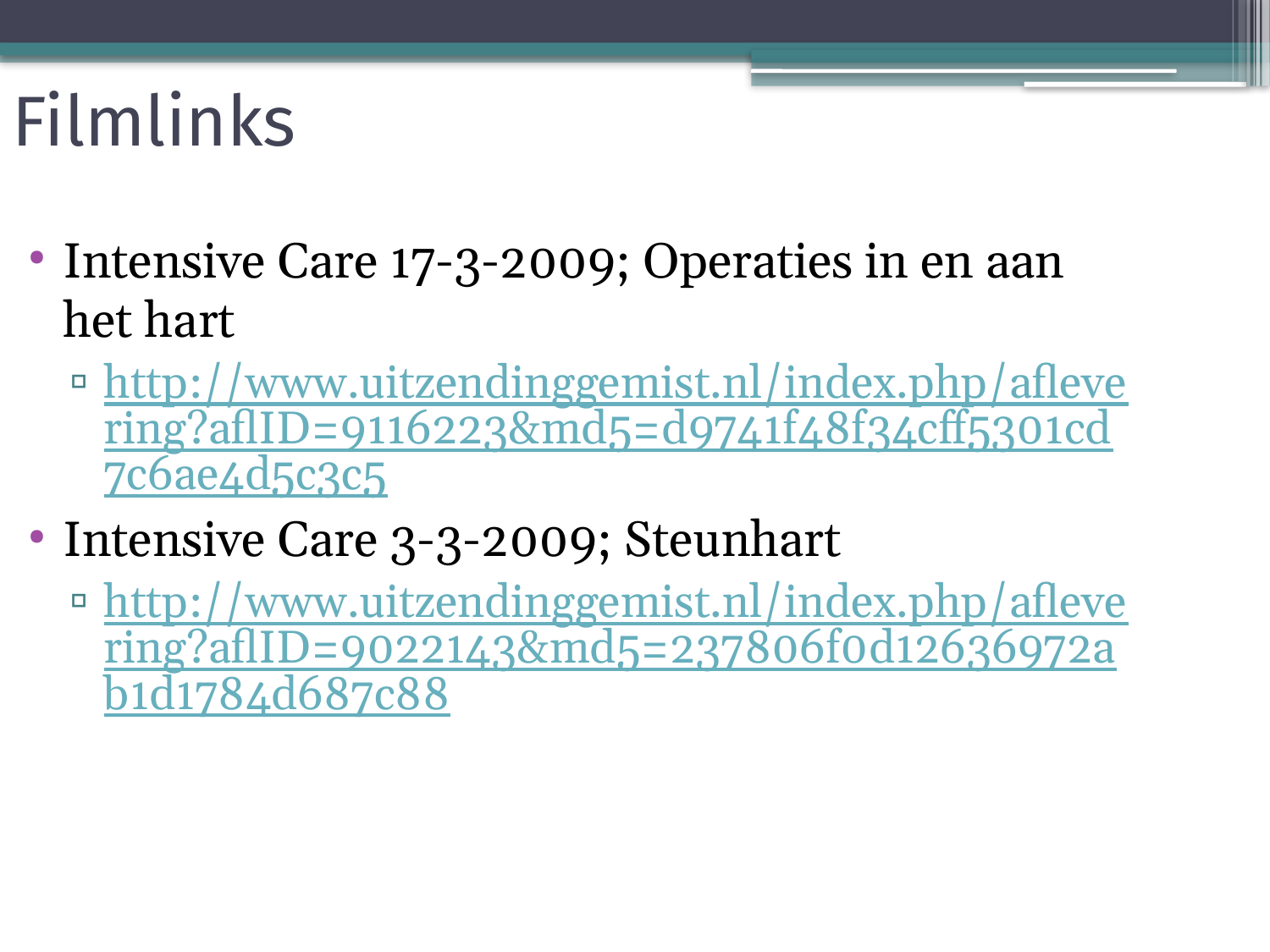

Filmlinks
Intensive Care 17-3-2009; Operaties in en aan het hart
http://www.uitzendinggemist.nl/index.php/aflevering?aflID=9116223&md5=d9741f48f34cff5301cd7c6ae4d5c3c5
Intensive Care 3-3-2009; Steunhart
http://www.uitzendinggemist.nl/index.php/aflevering?aflID=9022143&md5=237806f0d12636972ab1d1784d687c88